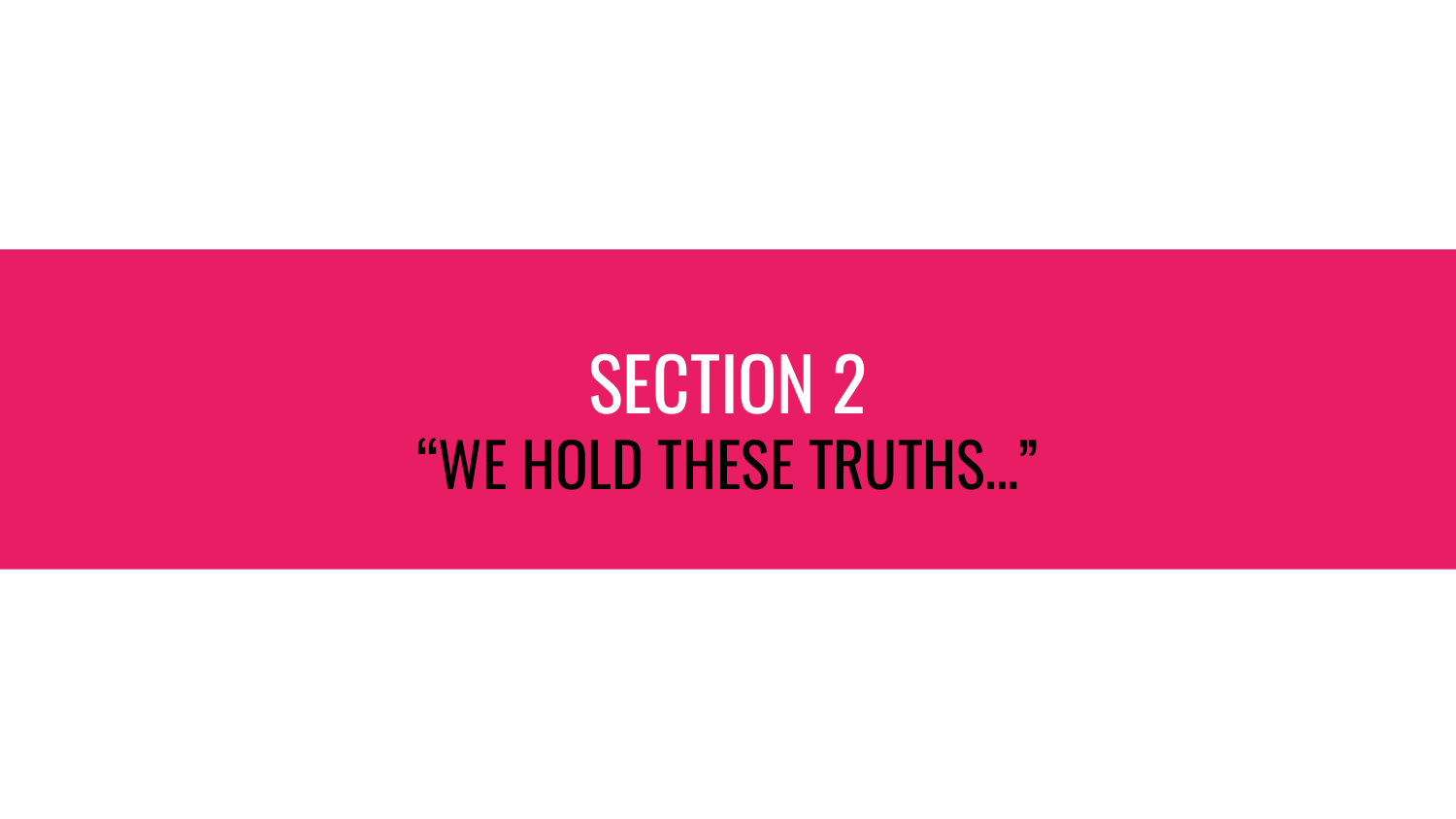

# SECTION 2
“WE HOLD THESE TRUTHS…”